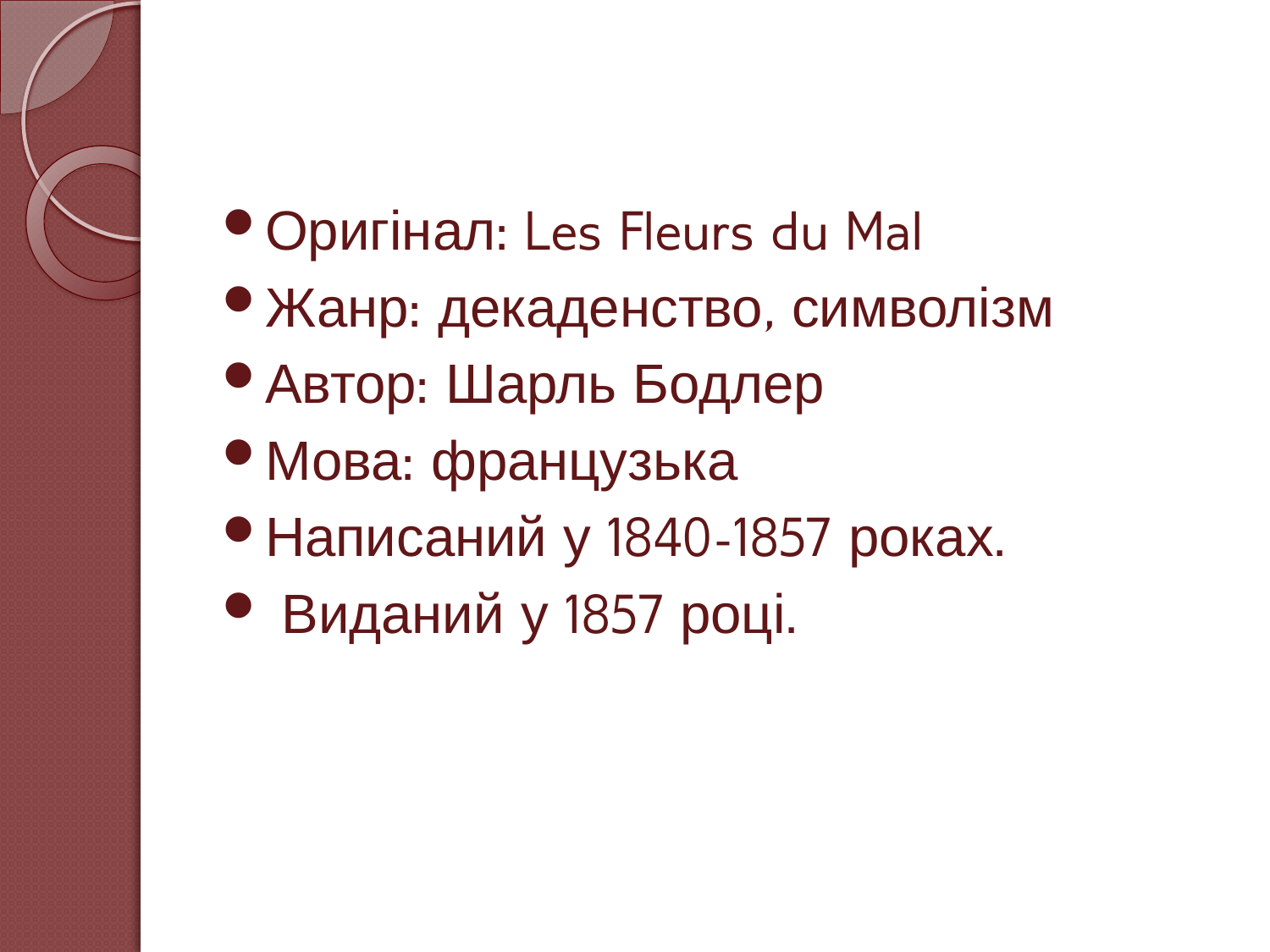

Оригінал: Les Fleurs du Mal
Жанр: декаденство, символізм
Автор: Шарль Бодлер
Мова: французька
Написаний у 1840-1857 роках.
 Виданий у 1857 році.